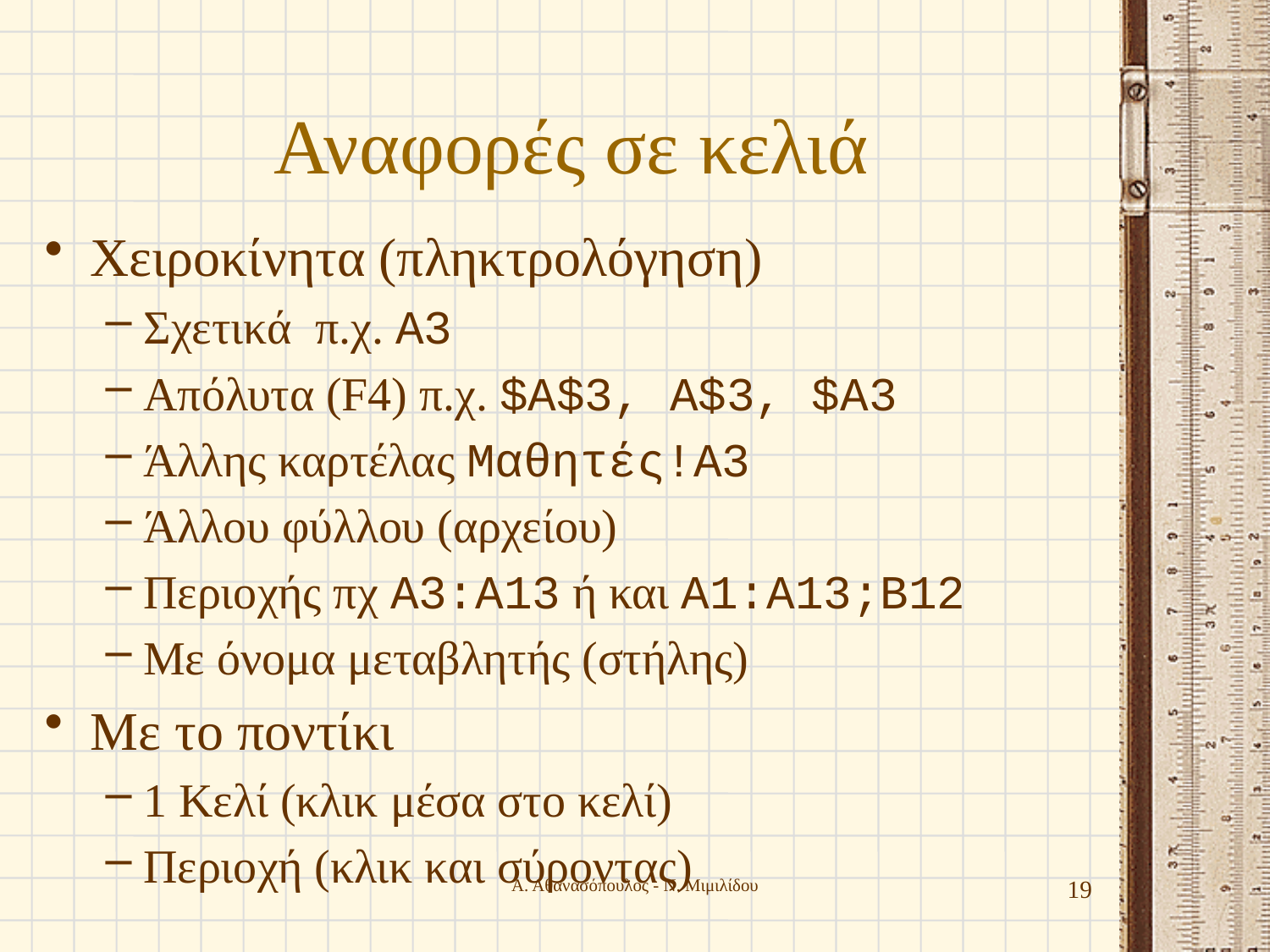

# Αναφορές σε κελιά
Χειροκίνητα (πληκτρολόγηση)
Σχετικά  π.χ. A3
Απόλυτα (F4) π.χ. $A$3, Α$3, $Α3
Άλλης καρτέλας Μαθητές!Α3
Άλλου φύλλου (αρχείου)
Περιοχής πχ Α3:Α13 ή και Α1:Α13;Β12
Με όνομα μεταβλητής (στήλης)
Με το ποντίκι
1 Κελί (κλικ μέσα στο κελί)
Περιοχή (κλικ και σύροντας)

Α. Αθανασόπουλος - Ν. Μιμιλίδου
19